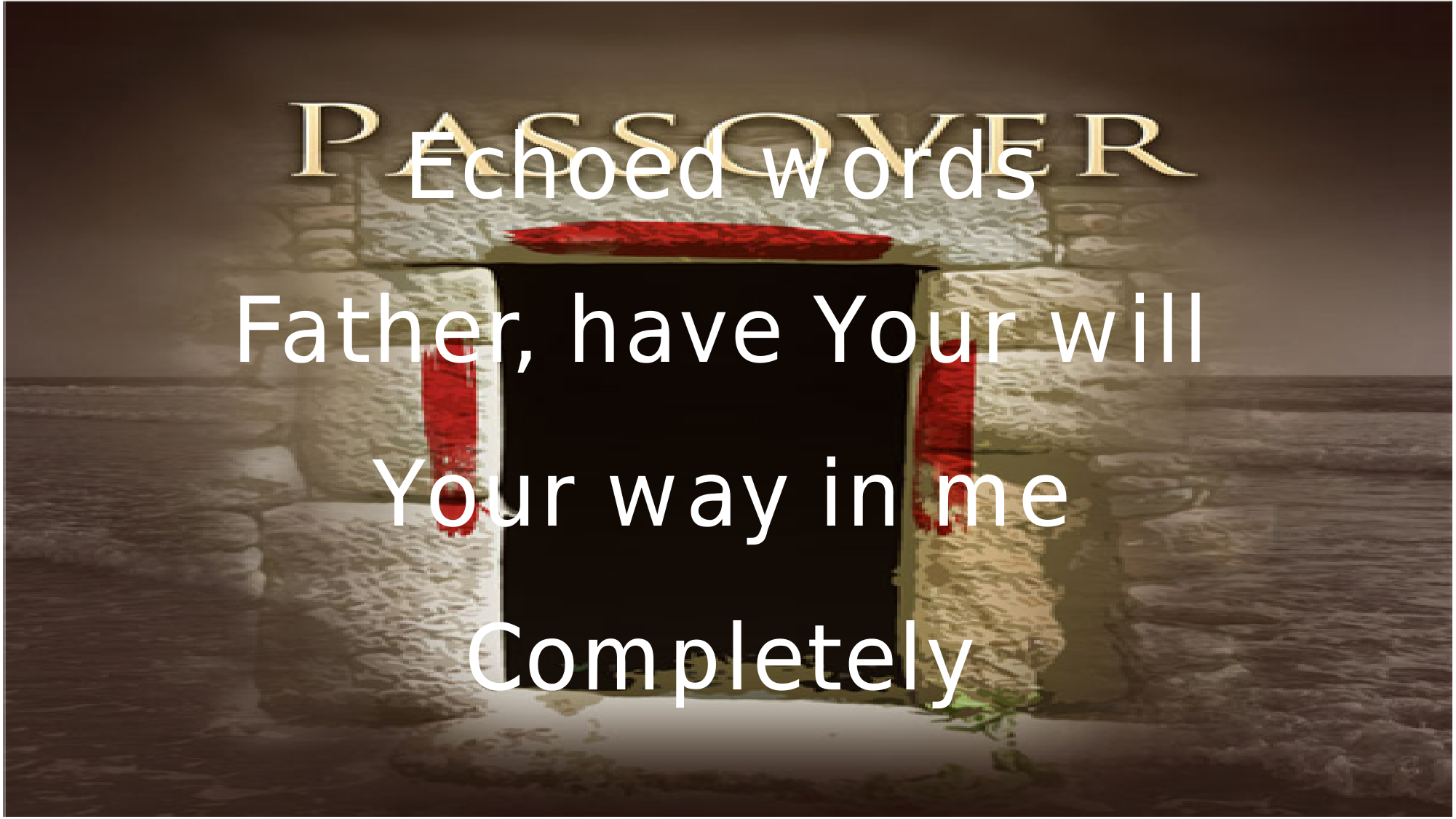

Echoed words
Father, have Your will
Your way in me
Completely